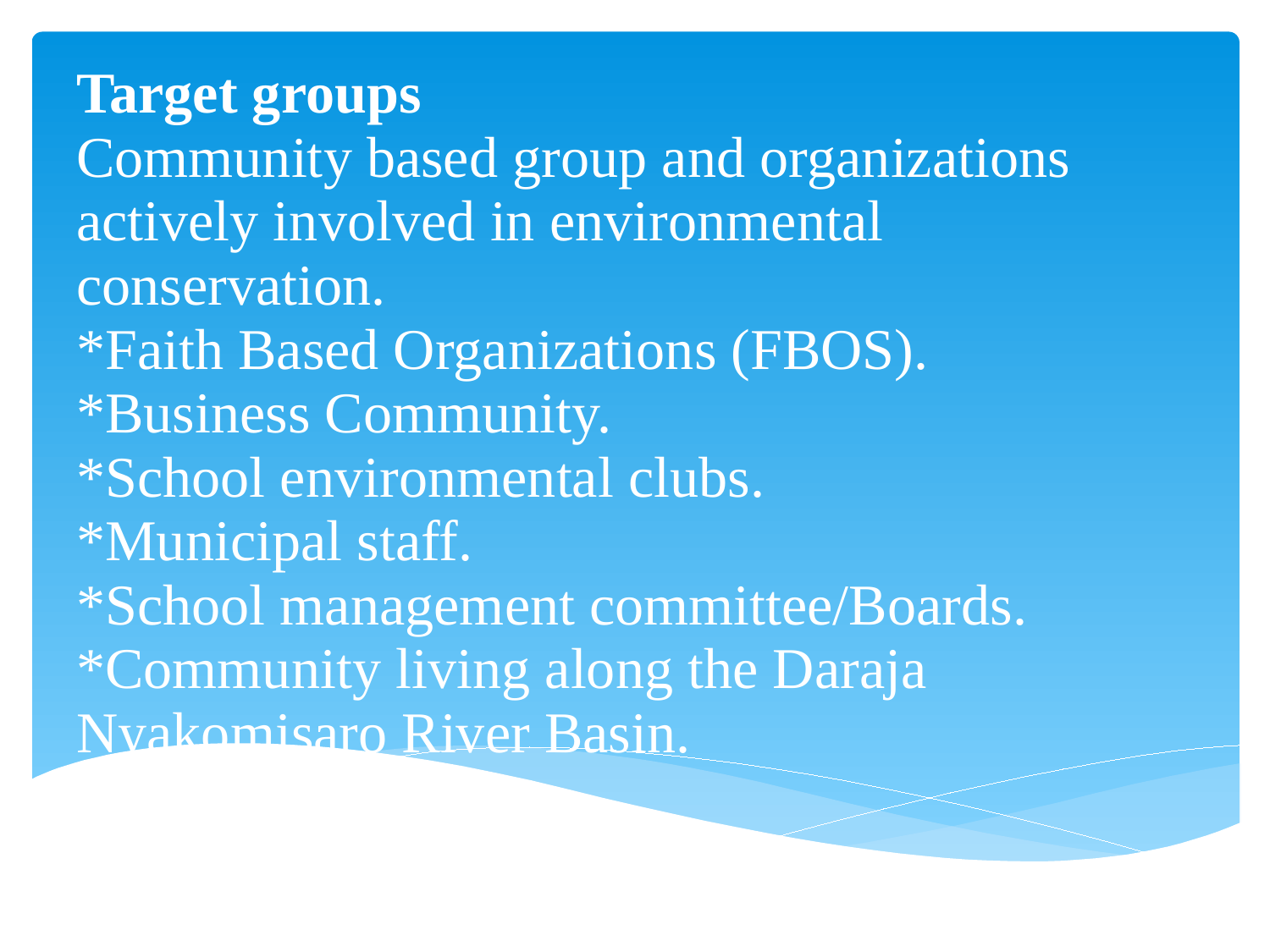

# Target groups Community based group and organizations actively involved in environmental conservation. *Faith Based Organizations (FBOS). *Business Community. *School environmental clubs. *Municipal staff. *School management committee/Boards. *Community living along the Daraja Nyakomisaro River Basin.